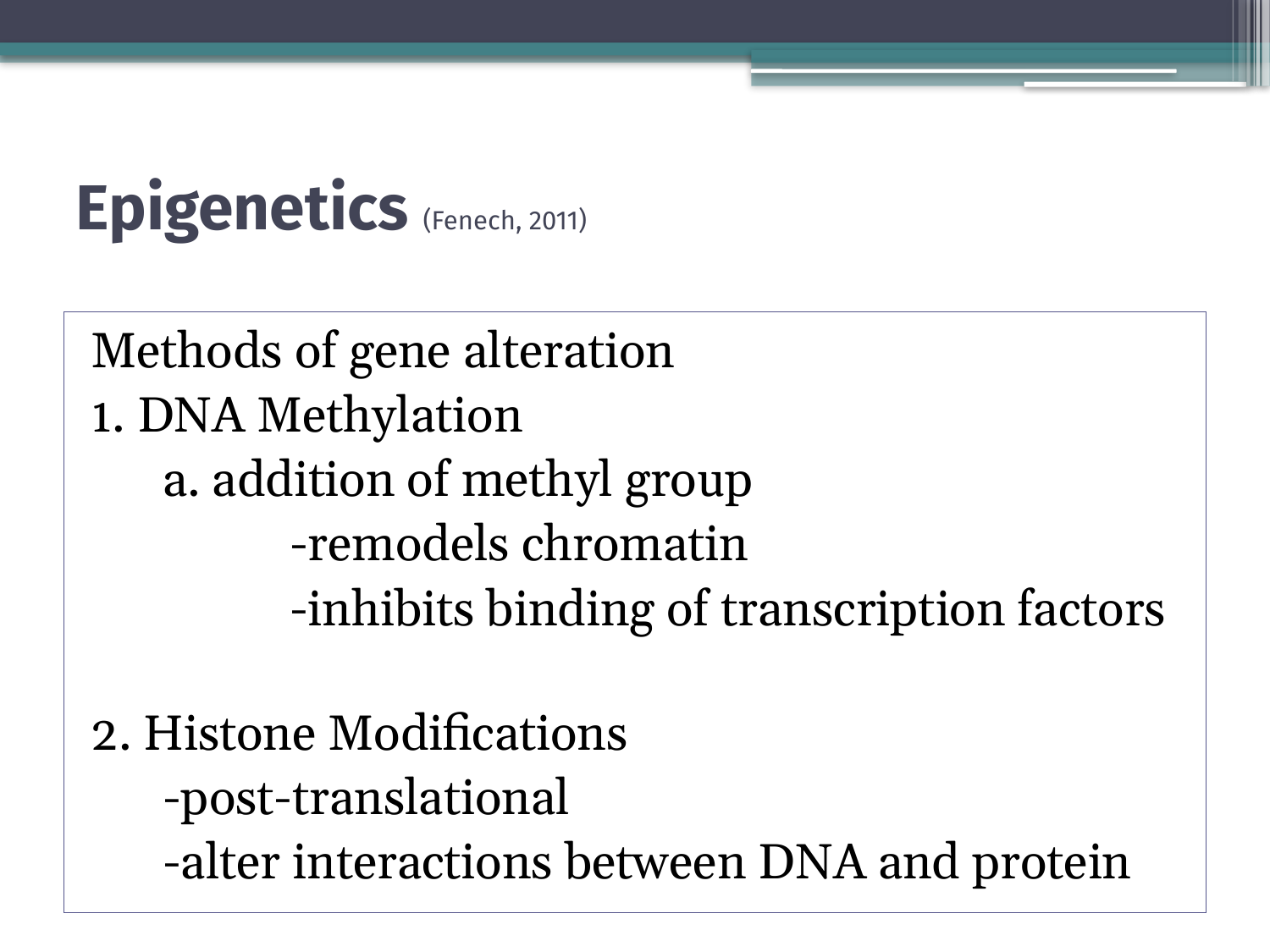

# Epigenetics (Fenech, 2011)
Methods of gene alteration
1. DNA Methylation
	a. addition of methyl group
		-remodels chromatin
		-inhibits binding of transcription factors

2. Histone Modifications
	-post-translational
	-alter interactions between DNA and protein